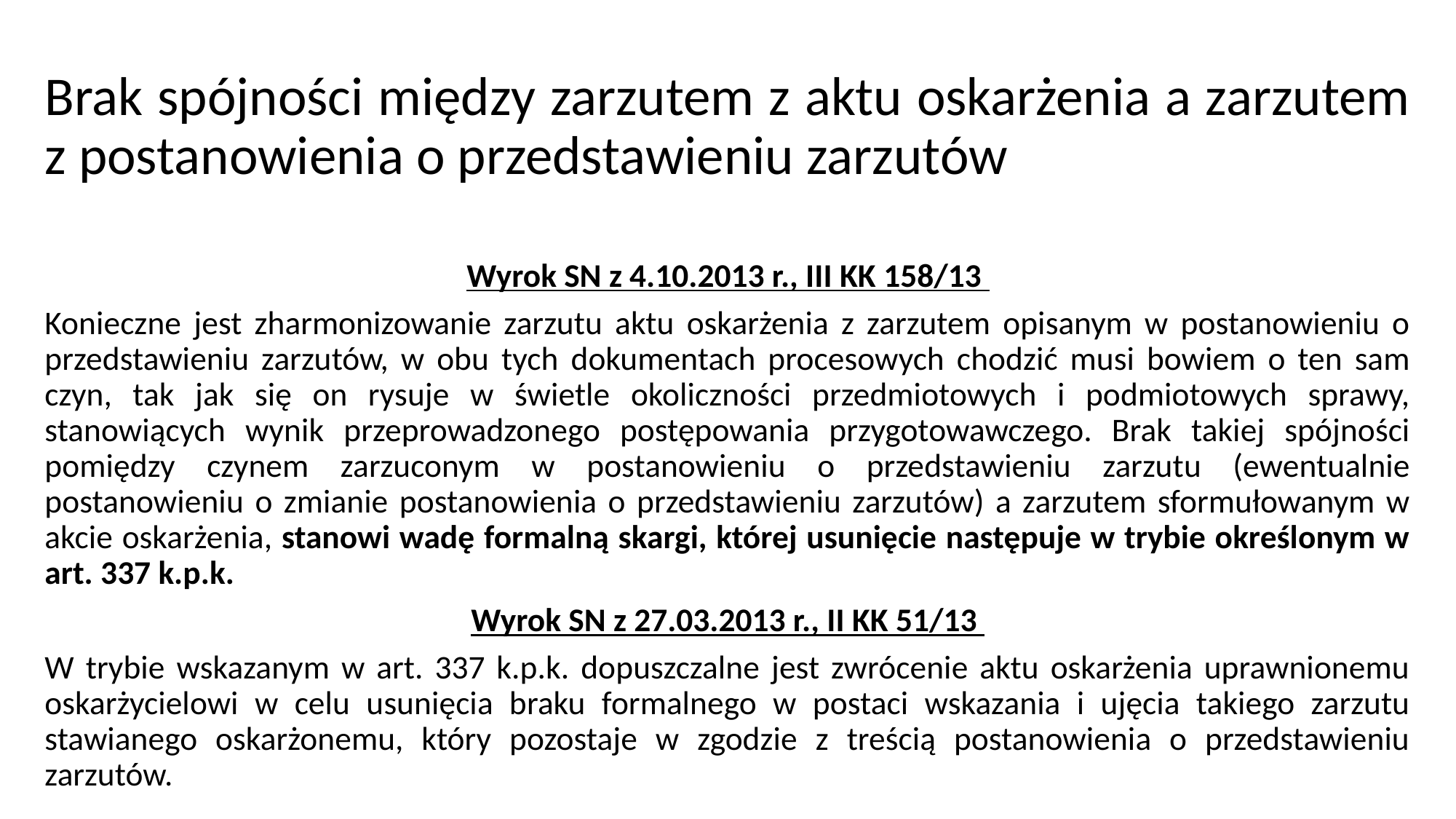

# Brak spójności między zarzutem z aktu oskarżenia a zarzutem z postanowienia o przedstawieniu zarzutów
Wyrok SN z 4.10.2013 r., III KK 158/13
Konieczne jest zharmonizowanie zarzutu aktu oskarżenia z zarzutem opisanym w postanowieniu o przedstawieniu zarzutów, w obu tych dokumentach procesowych chodzić musi bowiem o ten sam czyn, tak jak się on rysuje w świetle okoliczności przedmiotowych i podmiotowych sprawy, stanowiących wynik przeprowadzonego postępowania przygotowawczego. Brak takiej spójności pomiędzy czynem zarzuconym w postanowieniu o przedstawieniu zarzutu (ewentualnie postanowieniu o zmianie postanowienia o przedstawieniu zarzutów) a zarzutem sformułowanym w akcie oskarżenia, stanowi wadę formalną skargi, której usunięcie następuje w trybie określonym w art. 337 k.p.k.
Wyrok SN z 27.03.2013 r., II KK 51/13
W trybie wskazanym w art. 337 k.p.k. dopuszczalne jest zwrócenie aktu oskarżenia uprawnionemu oskarżycielowi w celu usunięcia braku formalnego w postaci wskazania i ujęcia takiego zarzutu stawianego oskarżonemu, który pozostaje w zgodzie z treścią postanowienia o przedstawieniu zarzutów.